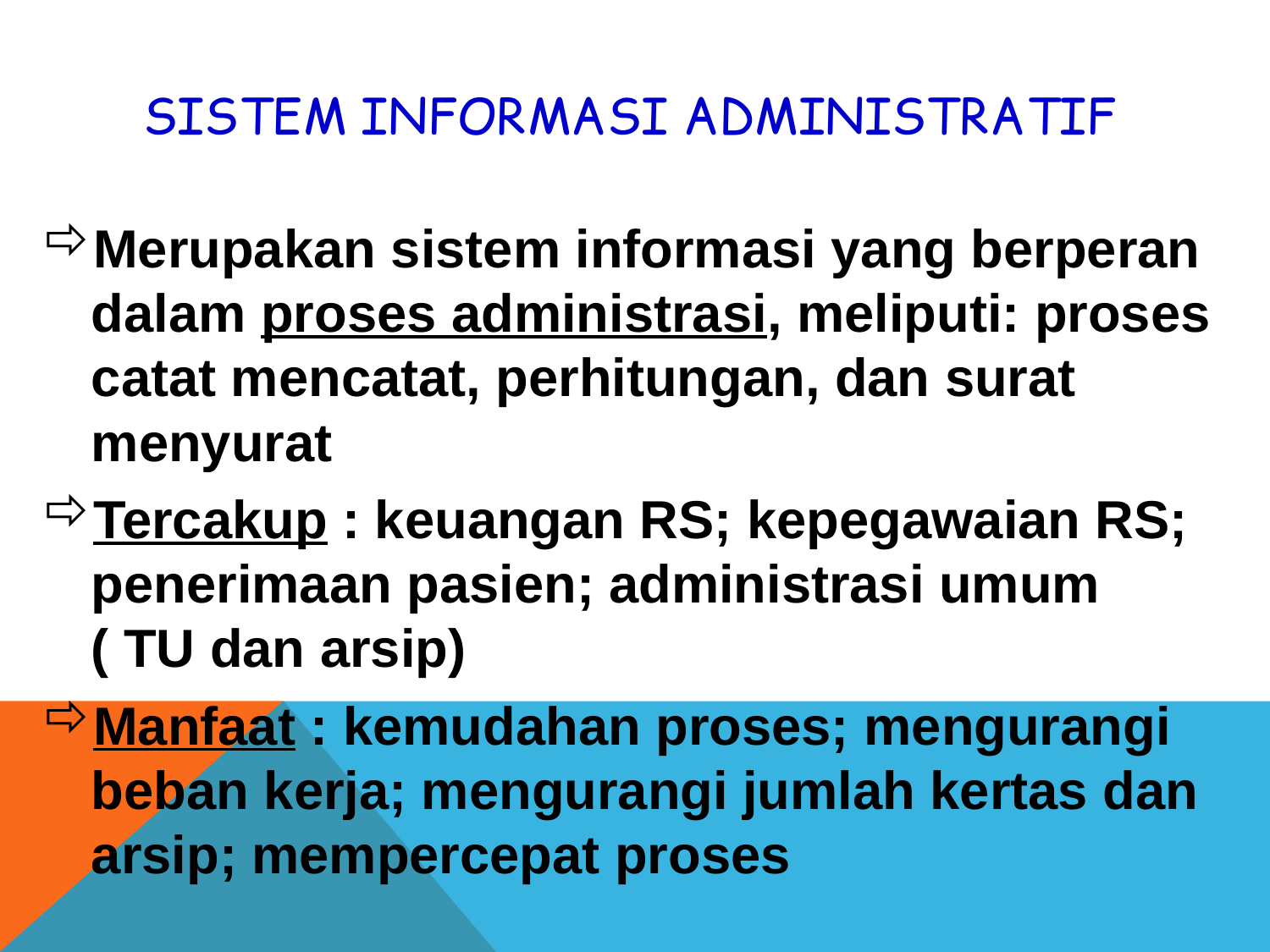

# SISTEM INFORMASI ADMINISTRATIF
Merupakan sistem informasi yang berperan dalam proses administrasi, meliputi: proses catat mencatat, perhitungan, dan surat menyurat
Tercakup : keuangan RS; kepegawaian RS; penerimaan pasien; administrasi umum ( TU dan arsip)
Manfaat : kemudahan proses; mengurangi beban kerja; mengurangi jumlah kertas dan arsip; mempercepat proses